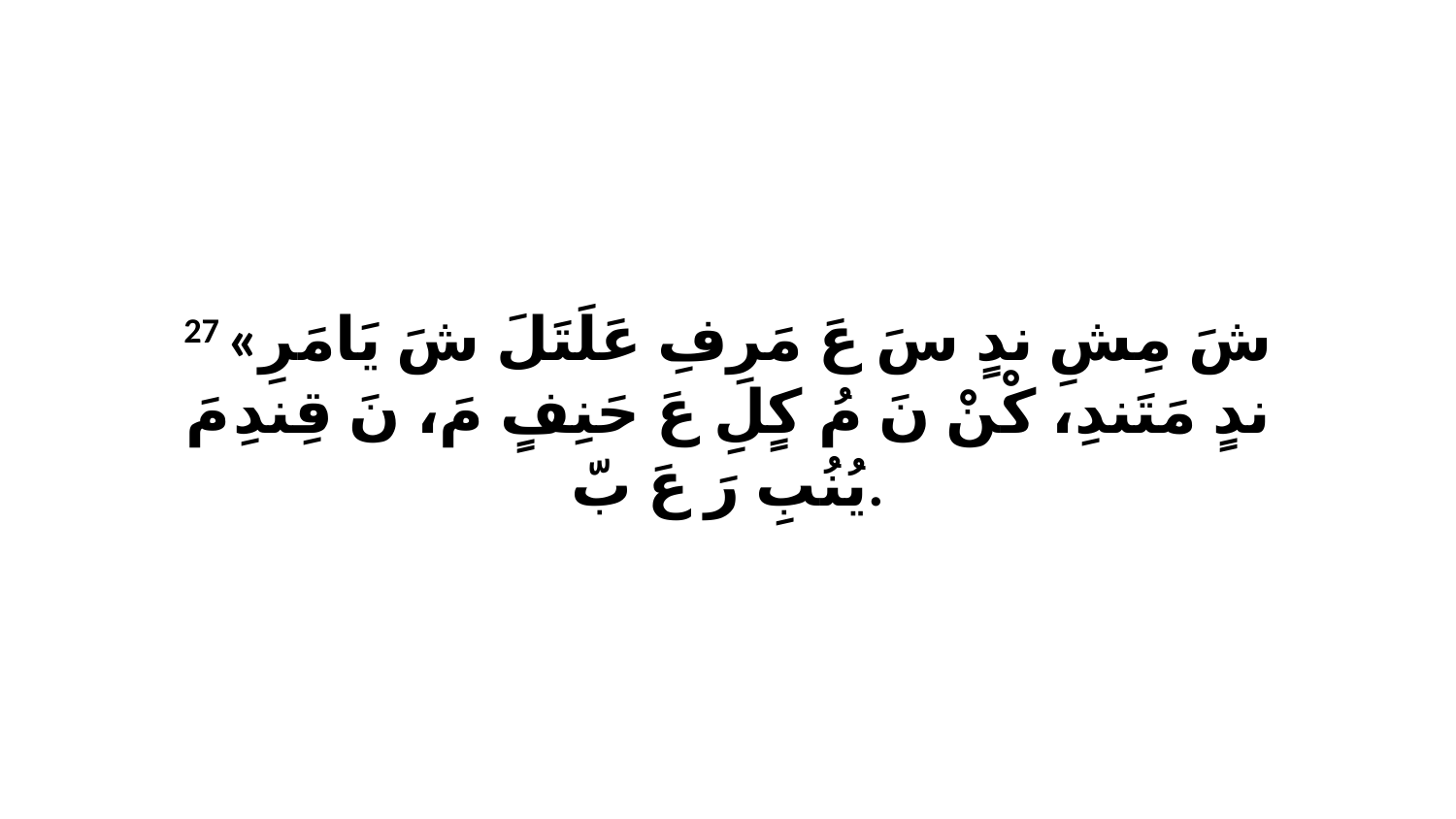

27 «شَ مِشِ ندٍ سَ عَ مَرِفِ عَلَتَلَ شَ يَامَرِ ندٍ مَتَندِ، كْنْ نَ مُ كٍلِ عَ حَنِفٍ مَ، نَ قِندِ مَ يُنُبِ رَ عَ بّ.